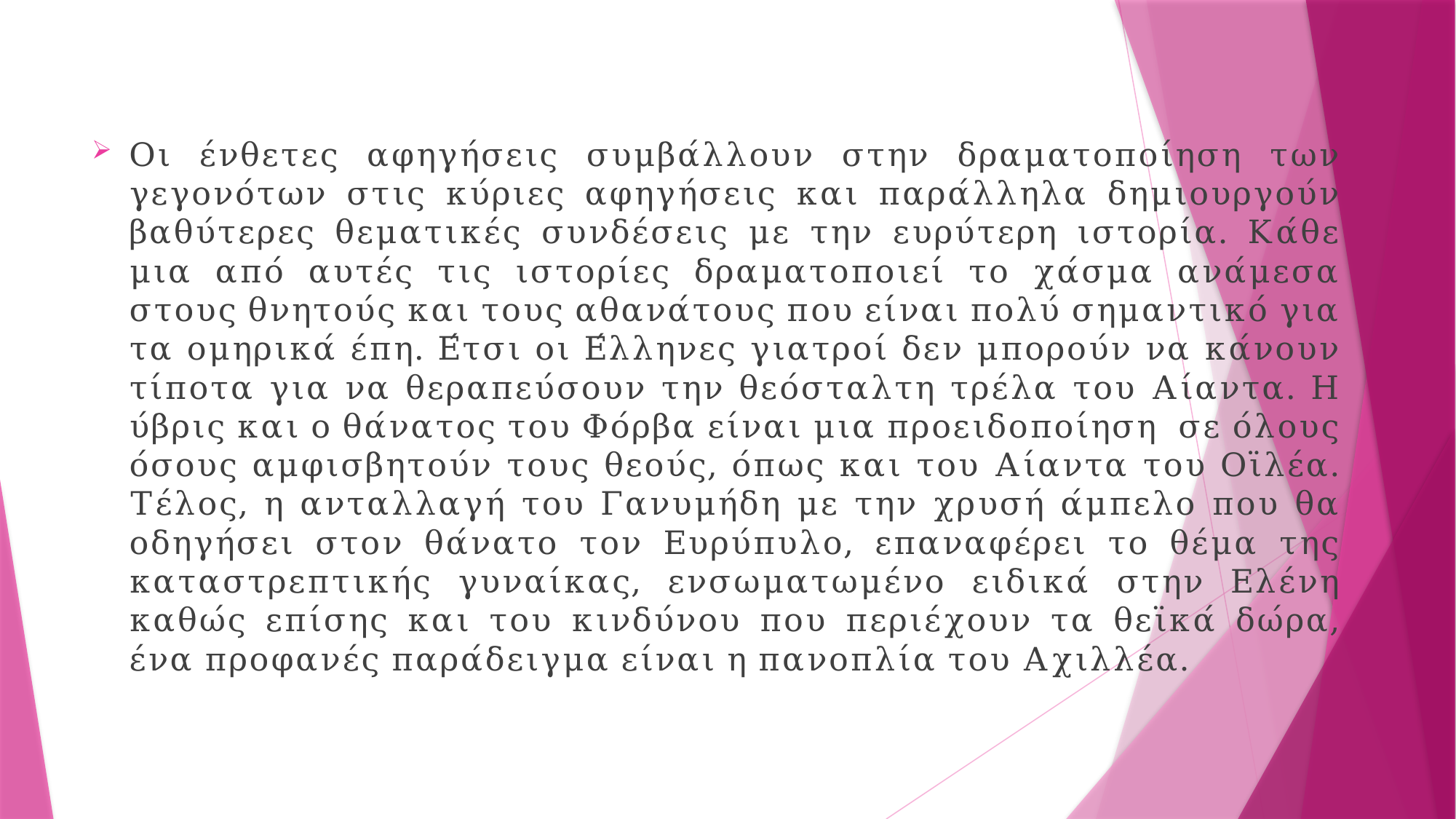

#
Οι ένθετες αφηγήσεις συμβάλλουν στην δραματοποίηση των γεγονότων στις κύριες αφηγήσεις και παράλληλα δημιουργούν βαθύτερες θεματικές συνδέσεις με την ευρύτερη ιστορία. Κάθε μια από αυτές τις ιστορίες δραματοποιεί το χάσμα ανάμεσα στους θνητούς και τους αθανάτους που είναι πολύ σημαντικό για τα ομηρικά έπη. Έτσι οι Έλληνες γιατροί δεν μπορούν να κάνουν τίποτα για να θεραπεύσουν την θεόσταλτη τρέλα του Αίαντα. Η ύβρις και ο θάνατος του Φόρβα είναι μια προειδοποίηση  σε όλους όσους αμφισβητούν τους θεούς, όπως και του Αίαντα του Οϊλέα. Τέλος, η ανταλλαγή του Γανυμήδη με την χρυσή άμπελο που θα οδηγήσει στον θάνατο τον Ευρύπυλο, επαναφέρει το θέμα της καταστρεπτικής γυναίκας, ενσωματωμένο ειδικά στην Ελένη καθώς επίσης και του κινδύνου που περιέχουν τα θεϊκά δώρα, ένα προφανές παράδειγμα είναι η πανοπλία του Αχιλλέα.